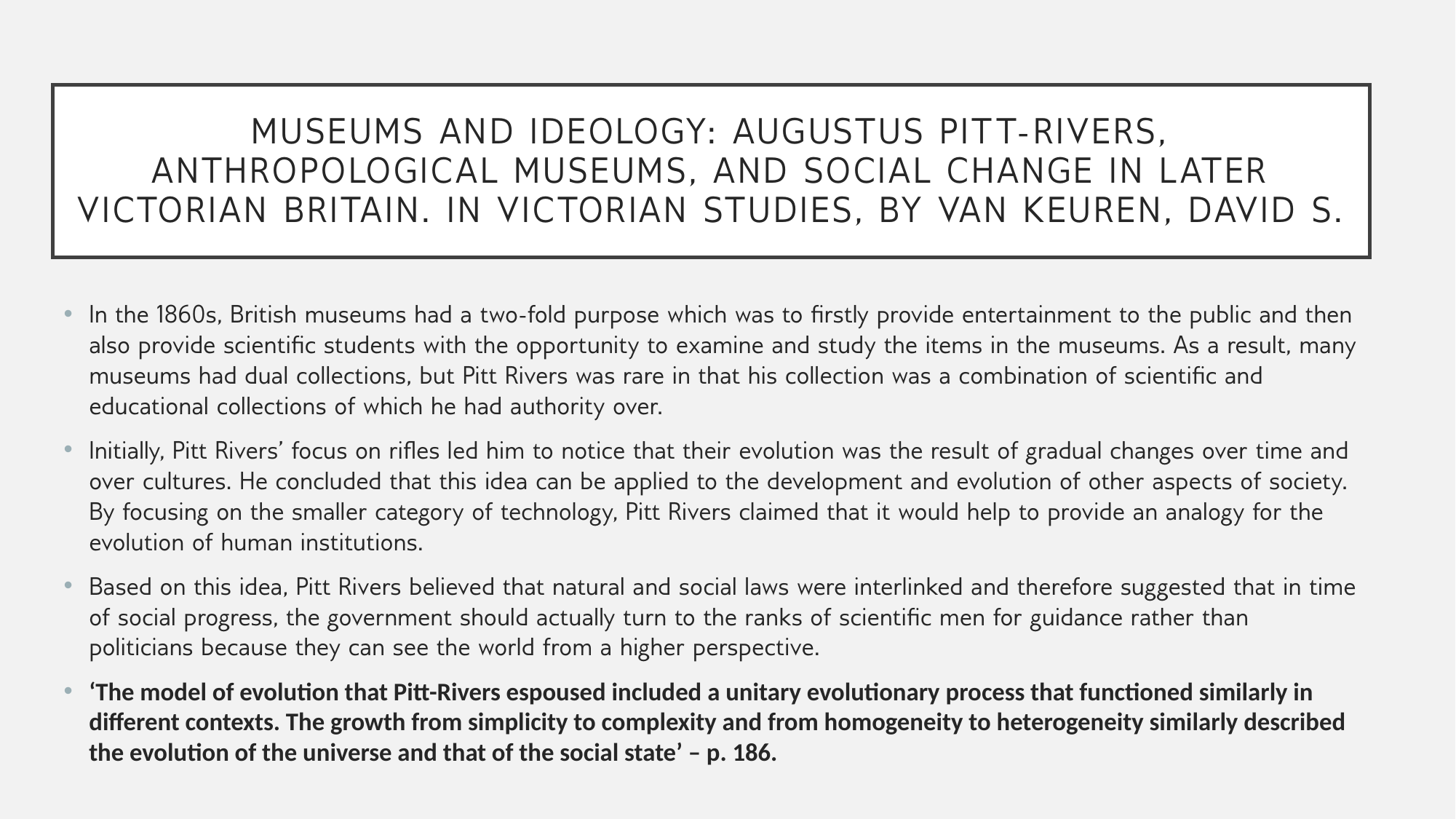

# MUSEUMS AND IDEOLOGY: AUGUSTUS PITT-RIVERS, ANTHROPOLOGICAL MUSEUMS, AND SOCIAL CHANGE IN LATER VICTORIAN BRITAIN. in Victorian Studies, by van Keuren, David S.
In the 1860s, British museums had a two-fold purpose which was to firstly provide entertainment to the public and then also provide scientific students with the opportunity to examine and study the items in the museums. As a result, many museums had dual collections, but Pitt Rivers was rare in that his collection was a combination of scientific and educational collections of which he had authority over.
Initially, Pitt Rivers’ focus on rifles led him to notice that their evolution was the result of gradual changes over time and over cultures. He concluded that this idea can be applied to the development and evolution of other aspects of society. By focusing on the smaller category of technology, Pitt Rivers claimed that it would help to provide an analogy for the evolution of human institutions.
Based on this idea, Pitt Rivers believed that natural and social laws were interlinked and therefore suggested that in time of social progress, the government should actually turn to the ranks of scientific men for guidance rather than politicians because they can see the world from a higher perspective.
‘The model of evolution that Pitt-Rivers espoused included a unitary evolutionary process that functioned similarly in different contexts. The growth from simplicity to complexity and from homogeneity to heterogeneity similarly described the evolution of the universe and that of the social state’ – p. 186.